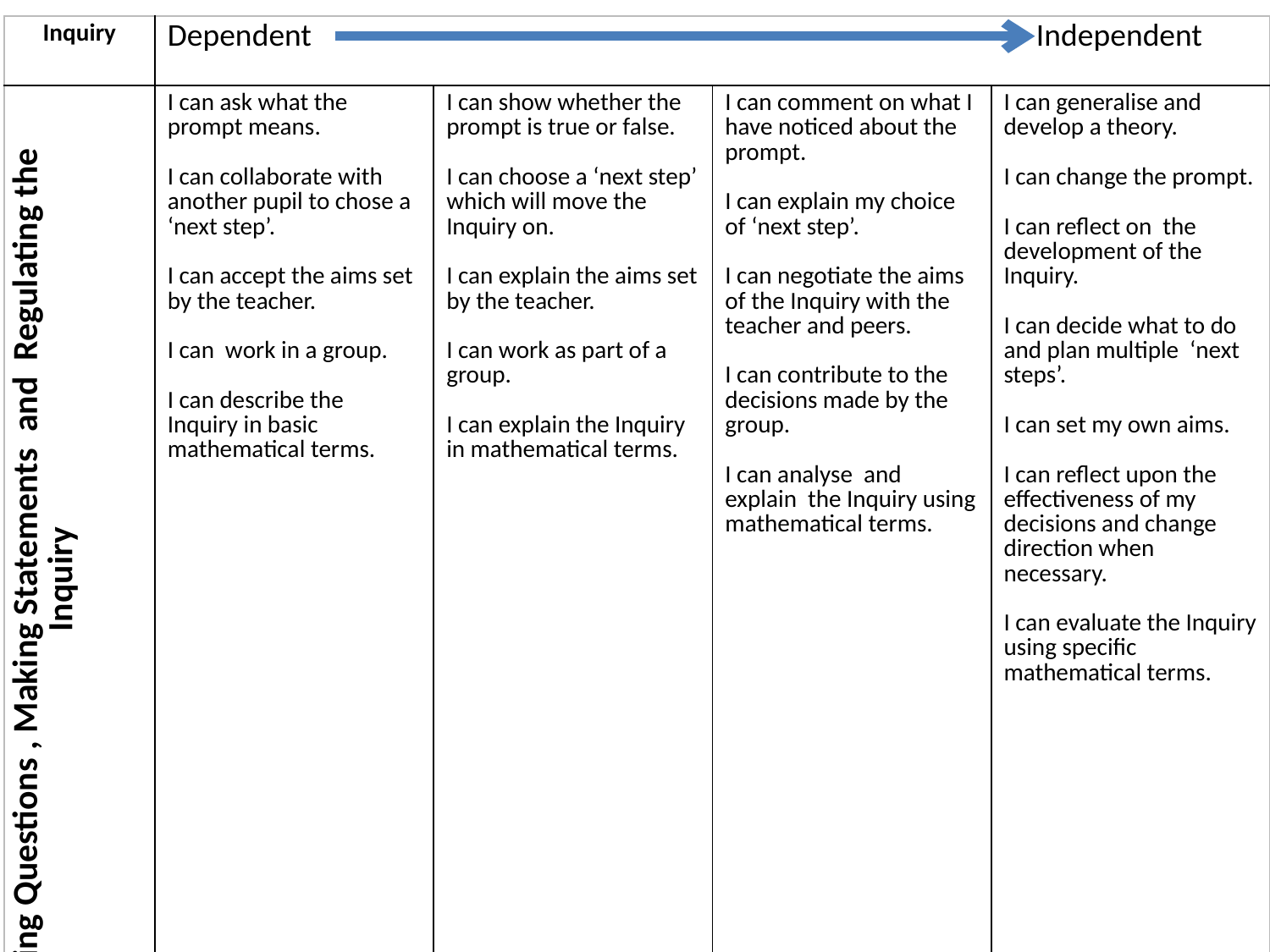

| Inquiry | Dependent Independent |  |  |  |
| --- | --- | --- | --- | --- |
| Posing Questions , Making Statements and Regulating the Inquiry | I can ask what the prompt means. I can collaborate with another pupil to chose a ‘next step’. I can accept the aims set by the teacher. I can work in a group. I can describe the Inquiry in basic mathematical terms. | I can show whether the prompt is true or false. I can choose a ‘next step’ which will move the Inquiry on. I can explain the aims set by the teacher. I can work as part of a group. I can explain the Inquiry in mathematical terms. | I can comment on what I have noticed about the prompt. I can explain my choice of ‘next step’. I can negotiate the aims of the Inquiry with the teacher and peers. I can contribute to the decisions made by the group. I can analyse and explain the Inquiry using mathematical terms. | I can generalise and develop a theory. I can change the prompt. I can reflect on the development of the Inquiry. I can decide what to do and plan multiple ‘next steps’. I can set my own aims. I can reflect upon the effectiveness of my decisions and change direction when necessary. I can evaluate the Inquiry using specific mathematical terms. |